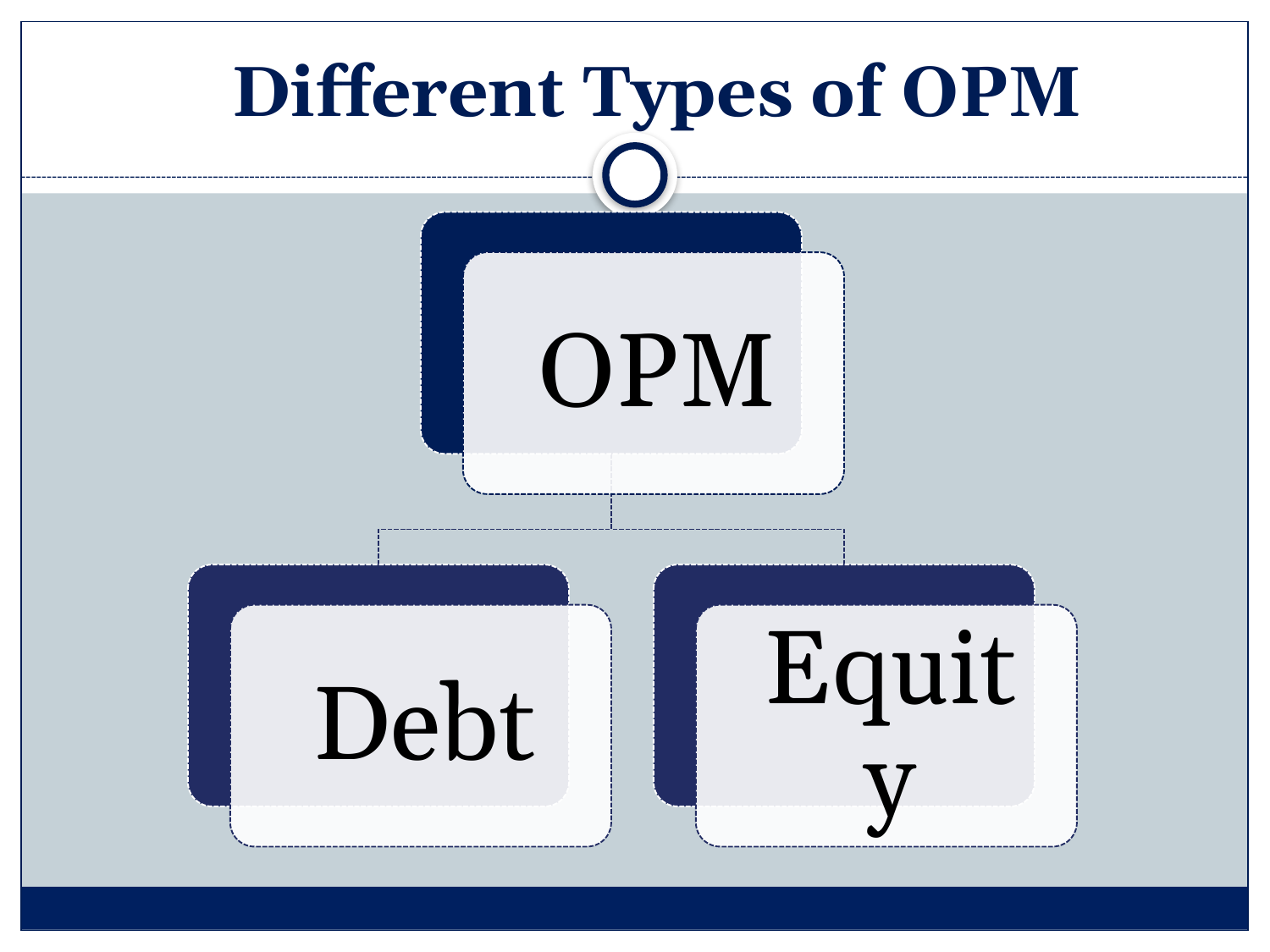

# Different Types of OPM
OPM
Debt
Equity